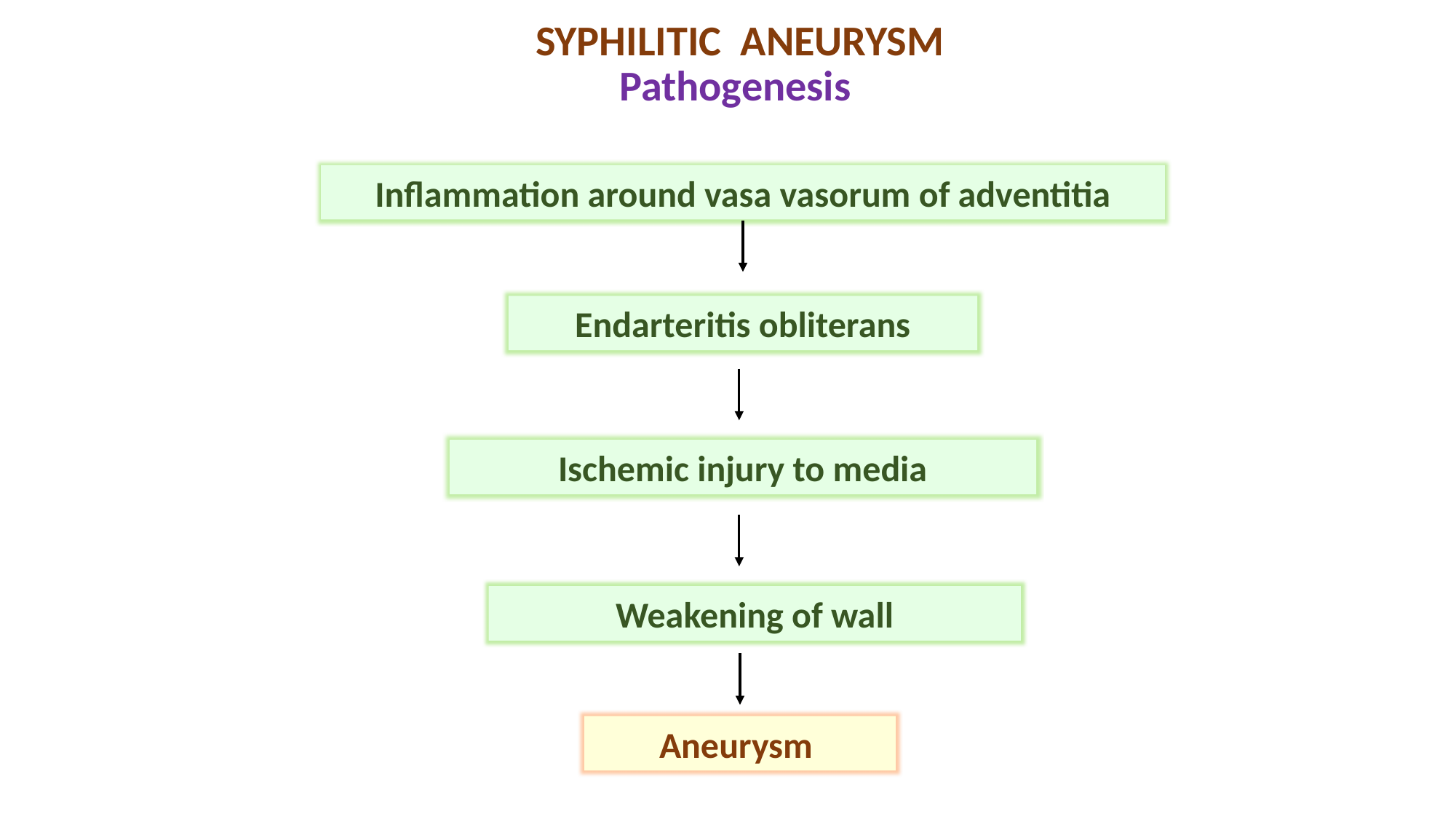

# SYPHILITIC  ANEURYSM Pathogenesis
Inflammation around vasa vasorum of adventitia
Endarteritis obliterans
Ischemic injury to media
Weakening of wall
Aneurysm